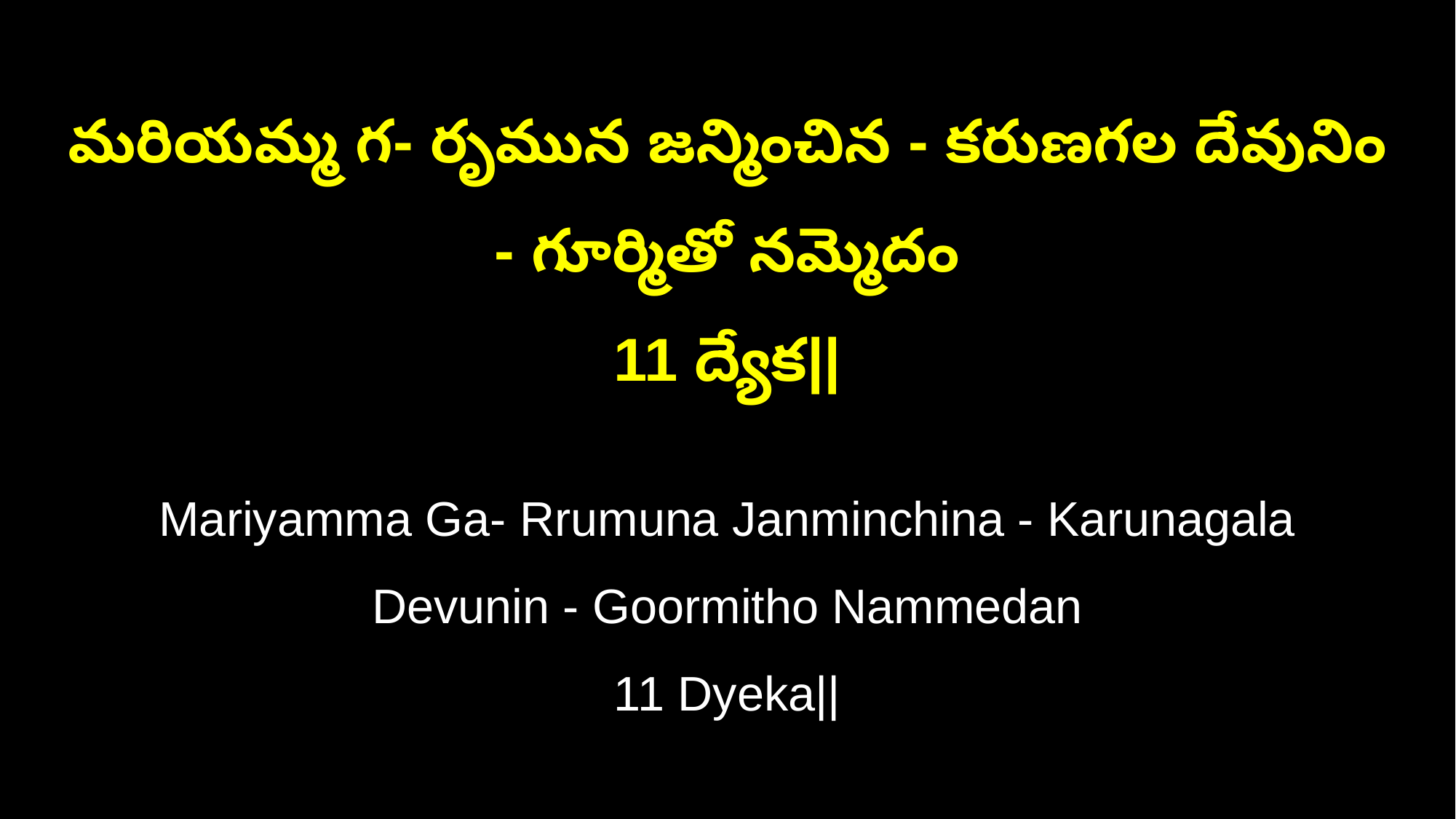

మరియమ్మ గ- రృమున జన్మించిన - కరుణగల దేవునిం - గూర్మితో నమ్మెదం
11 ద్యేక||
Mariyamma Ga- Rrumuna Janminchina - Karunagala Devunin - Goormitho Nammedan
11 Dyeka||